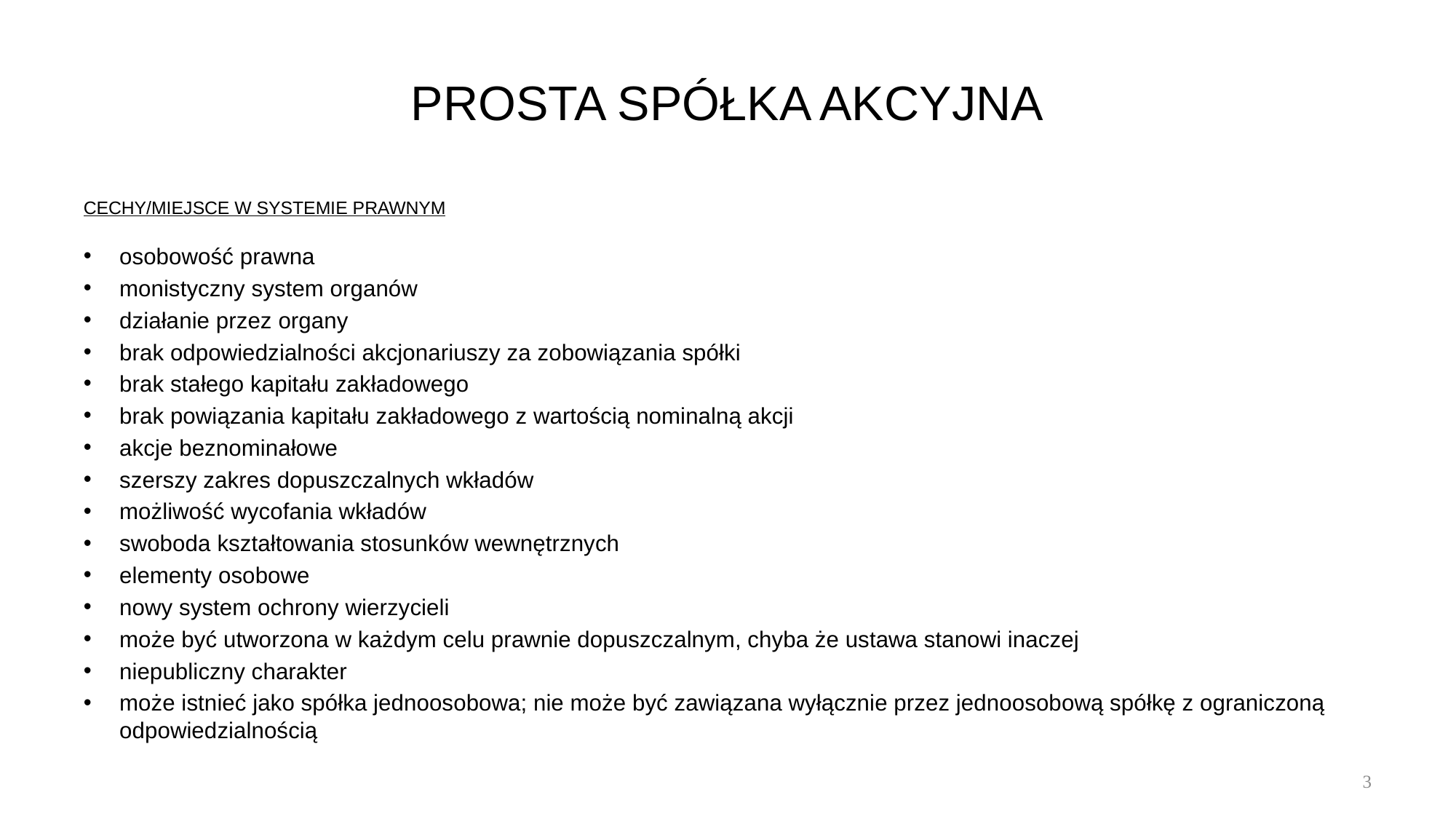

# PROSTA SPÓŁKA AKCYJNA
CECHY/MIEJSCE W SYSTEMIE PRAWNYM
osobowość prawna
monistyczny system organów
działanie przez organy
brak odpowiedzialności akcjonariuszy za zobowiązania spółki
brak stałego kapitału zakładowego
brak powiązania kapitału zakładowego z wartością nominalną akcji
akcje beznominałowe
szerszy zakres dopuszczalnych wkładów
możliwość wycofania wkładów
swoboda kształtowania stosunków wewnętrznych
elementy osobowe
nowy system ochrony wierzycieli
może być utworzona w każdym celu prawnie dopuszczalnym, chyba że ustawa stanowi inaczej
niepubliczny charakter
może istnieć jako spółka jednoosobowa; nie może być zawiązana wyłącznie przez jednoosobową spółkę z ograniczoną odpowiedzialnością
3